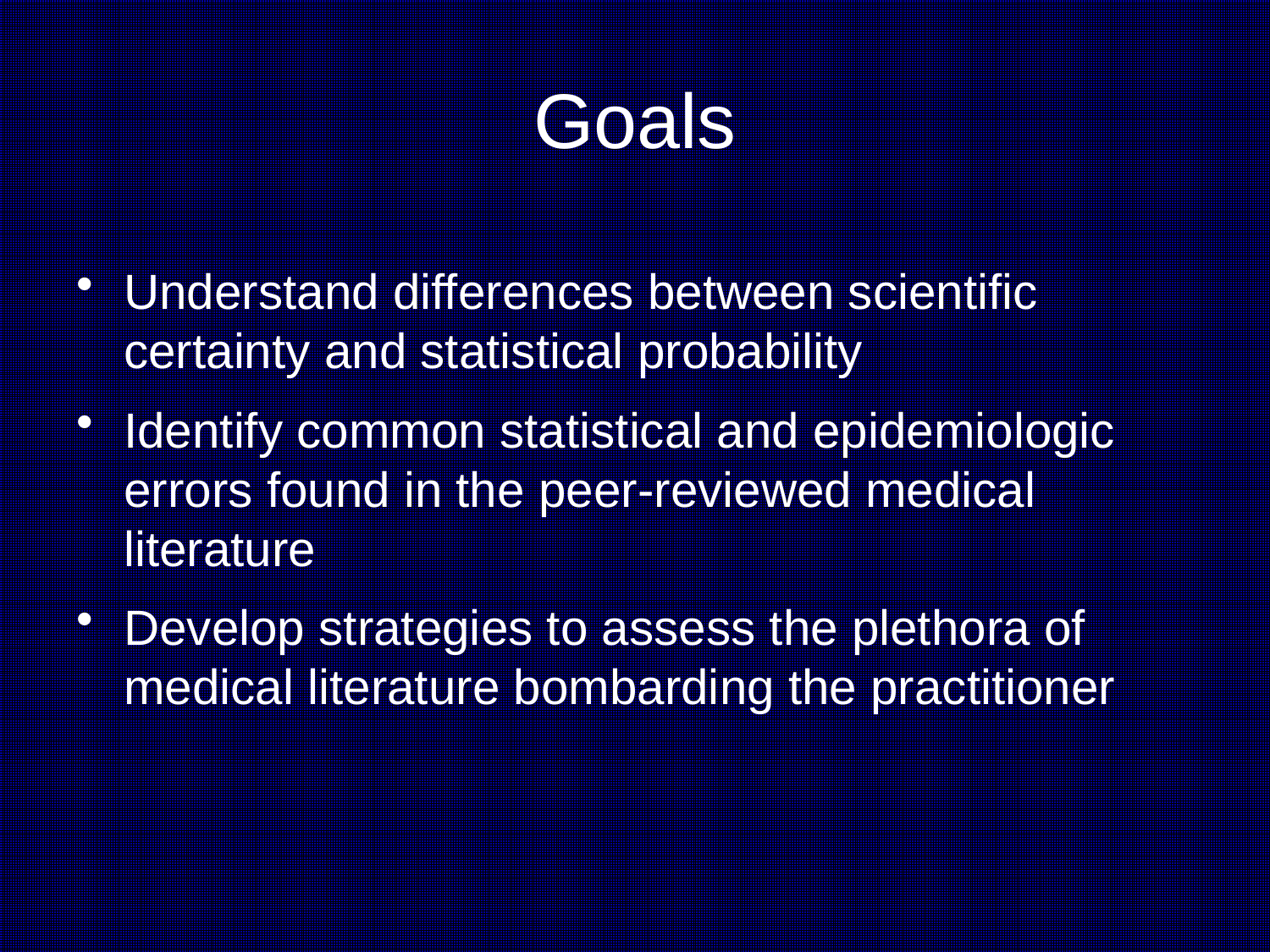

# Goals
Understand differences between scientific certainty and statistical probability
Identify common statistical and epidemiologic errors found in the peer-reviewed medical literature
Develop strategies to assess the plethora of medical literature bombarding the practitioner